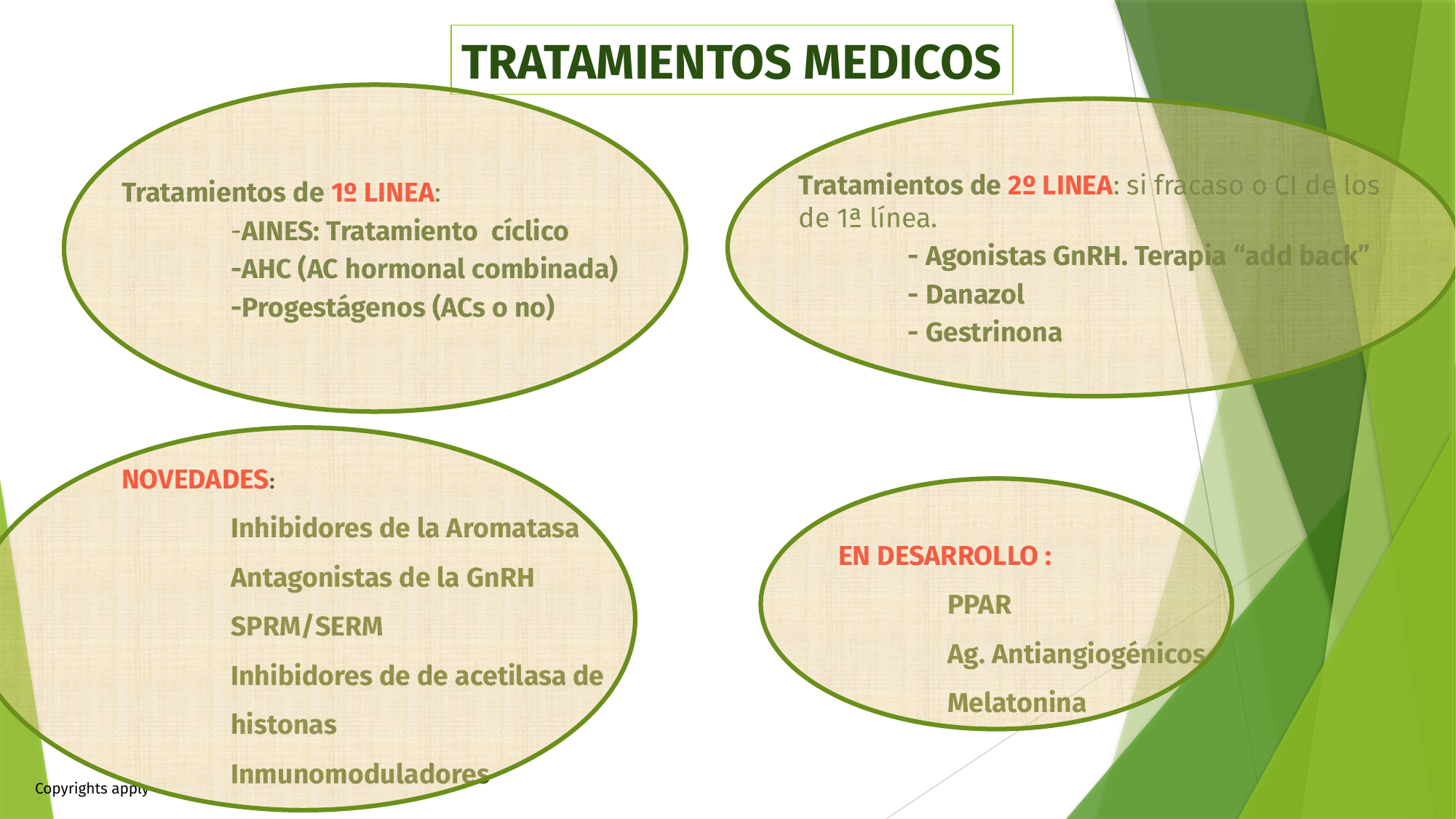

TRATAMIENTOS MEDICOS

Tratamientos de 2º LINEA: si fracaso o CI de los de 1ª línea.
	- Agonistas GnRH. Terapia “add back”
	- Danazol
	- Gestrinona

Tratamientos de 1º LINEA:
	-AINES: Tratamiento  cíclico
	-AHC (AC hormonal combinada)
	-Progestágenos (ACs o no)

NOVEDADES:
	Inhibidores de la Aromatasa
	Antagonistas de la GnRH
	SPRM/SERM
	Inhibidores de de acetilasa de 	histonas
	Inmunomoduladores

EN DESARROLLO :
	PPAR
	Ag. Antiangiogénicos
	Melatonina